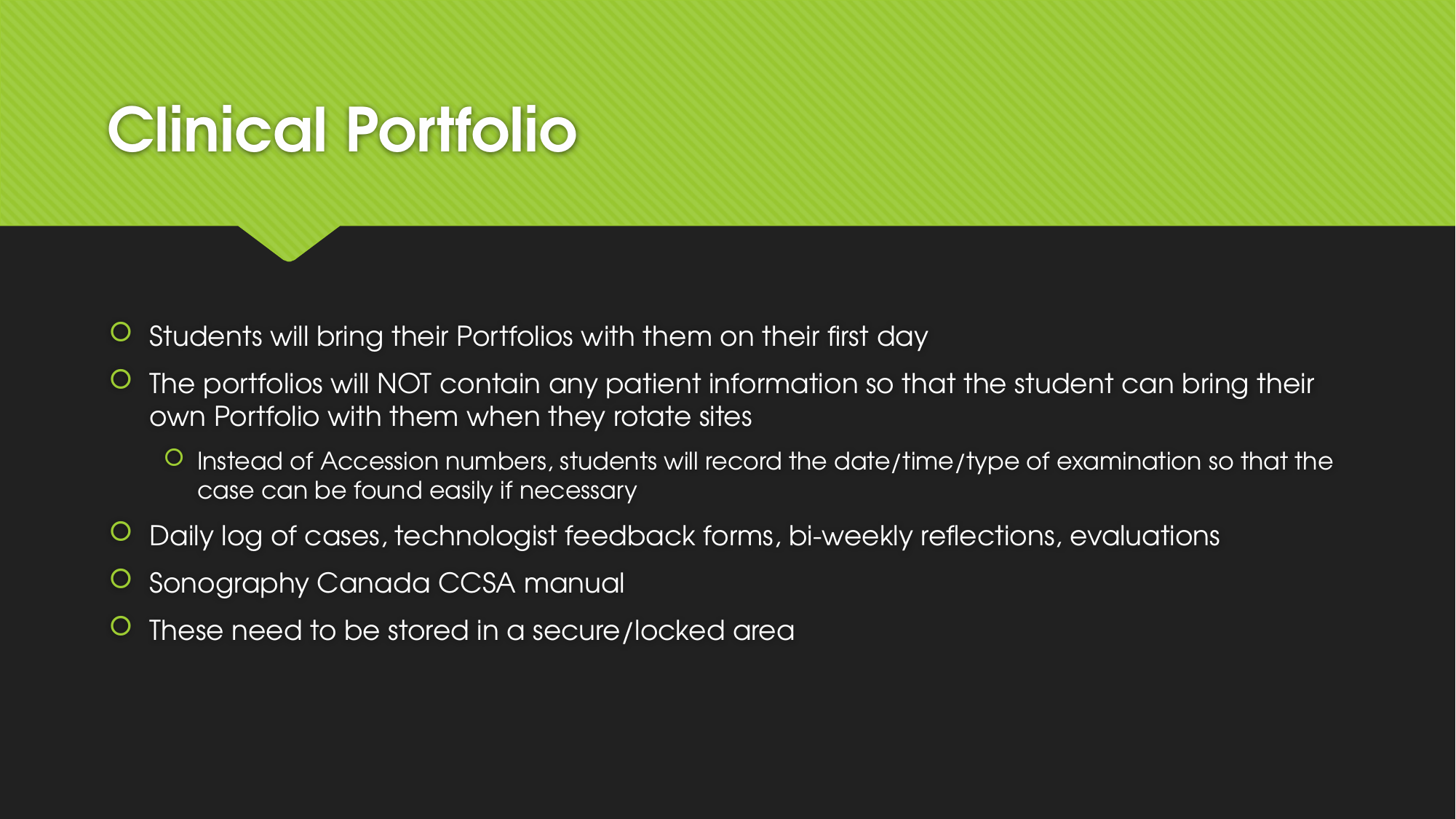

# Clinical Portfolio
Students will bring their Portfolios with them on their first day
The portfolios will NOT contain any patient information so that the student can bring their own Portfolio with them when they rotate sites
Instead of Accession numbers, students will record the date/time/type of examination so that the case can be found easily if necessary
Daily log of cases, technologist feedback forms, bi-weekly reflections, evaluations
Sonography Canada CCSA manual
These need to be stored in a secure/locked area